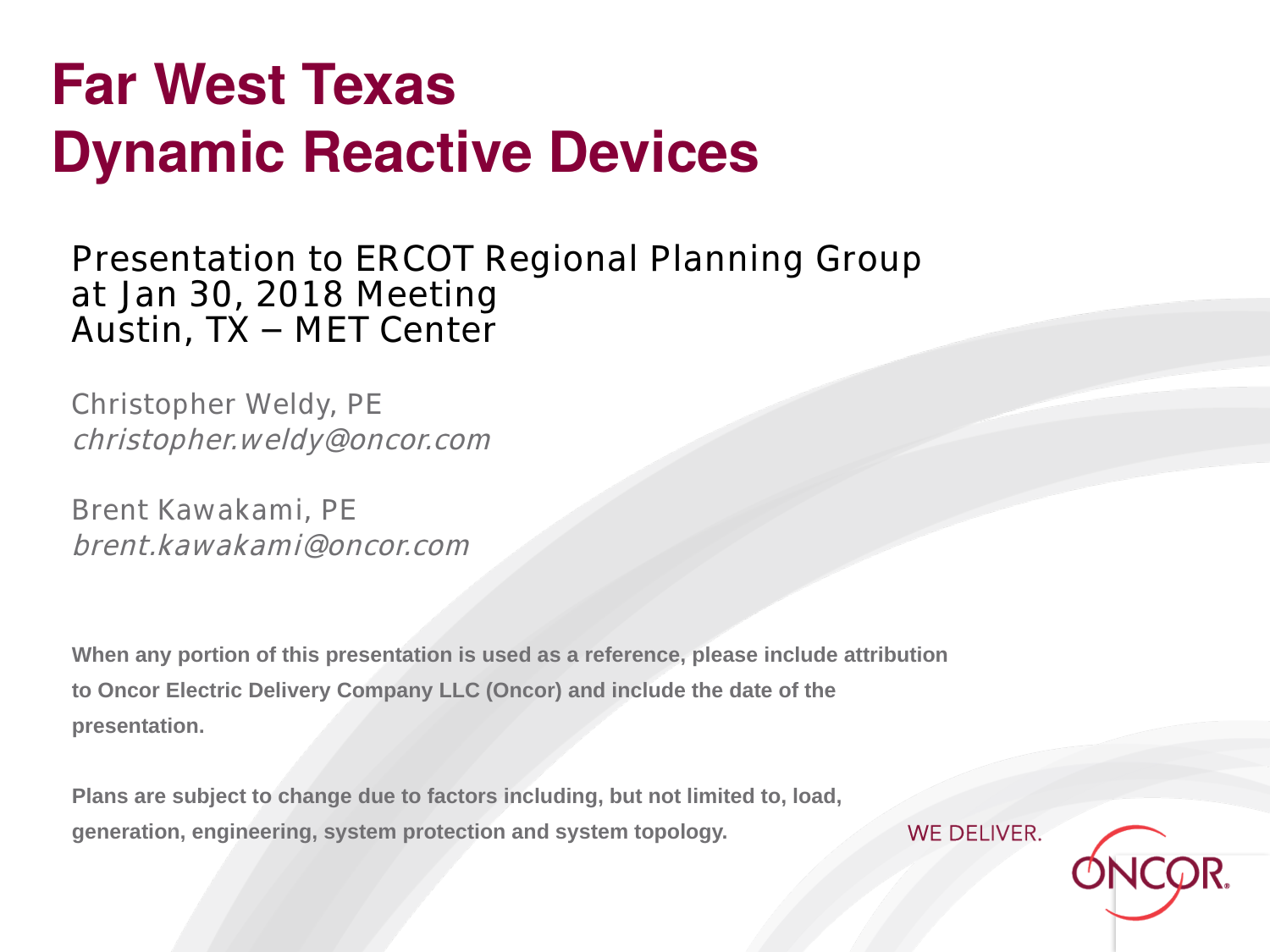

# Far West Texas Dynamic Reactive Devices
Presentation to ERCOT Regional Planning Group
at Jan 30, 2018 Meeting
Austin, TX – MET Center

Christopher Weldy, PE
christopher.weldy@oncor.com

Brent Kawakami, PE
brent.kawakami@oncor.com

When any portion of this presentation is used as a reference, please include attribution to Oncor Electric Delivery Company LLC (Oncor) and include the date of the presentation.

Plans are subject to change due to factors including, but not limited to, load, generation, engineering, system protection and system topology.